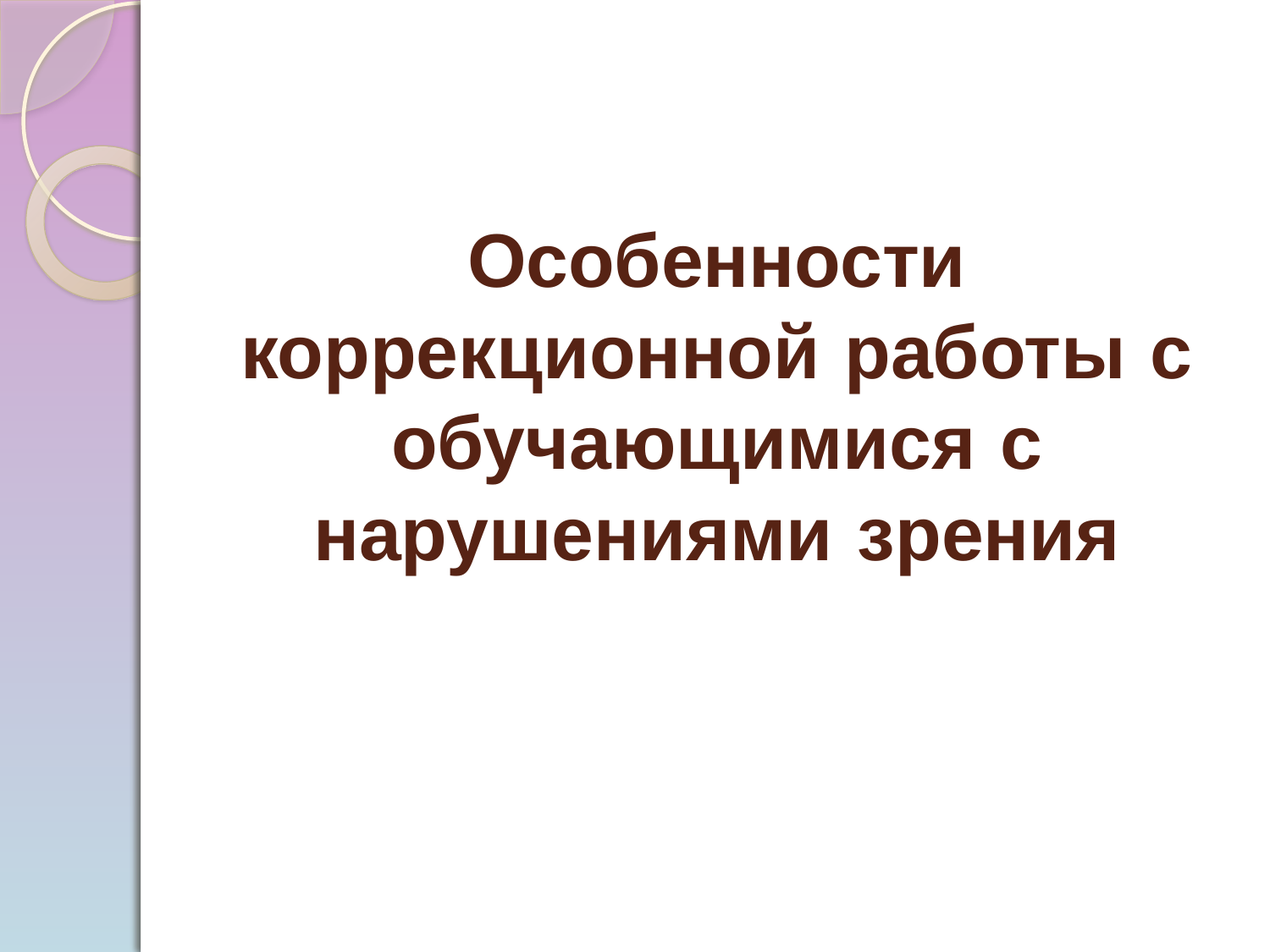

Особенности коррекционной работы с обучающимися с нарушениями зрения